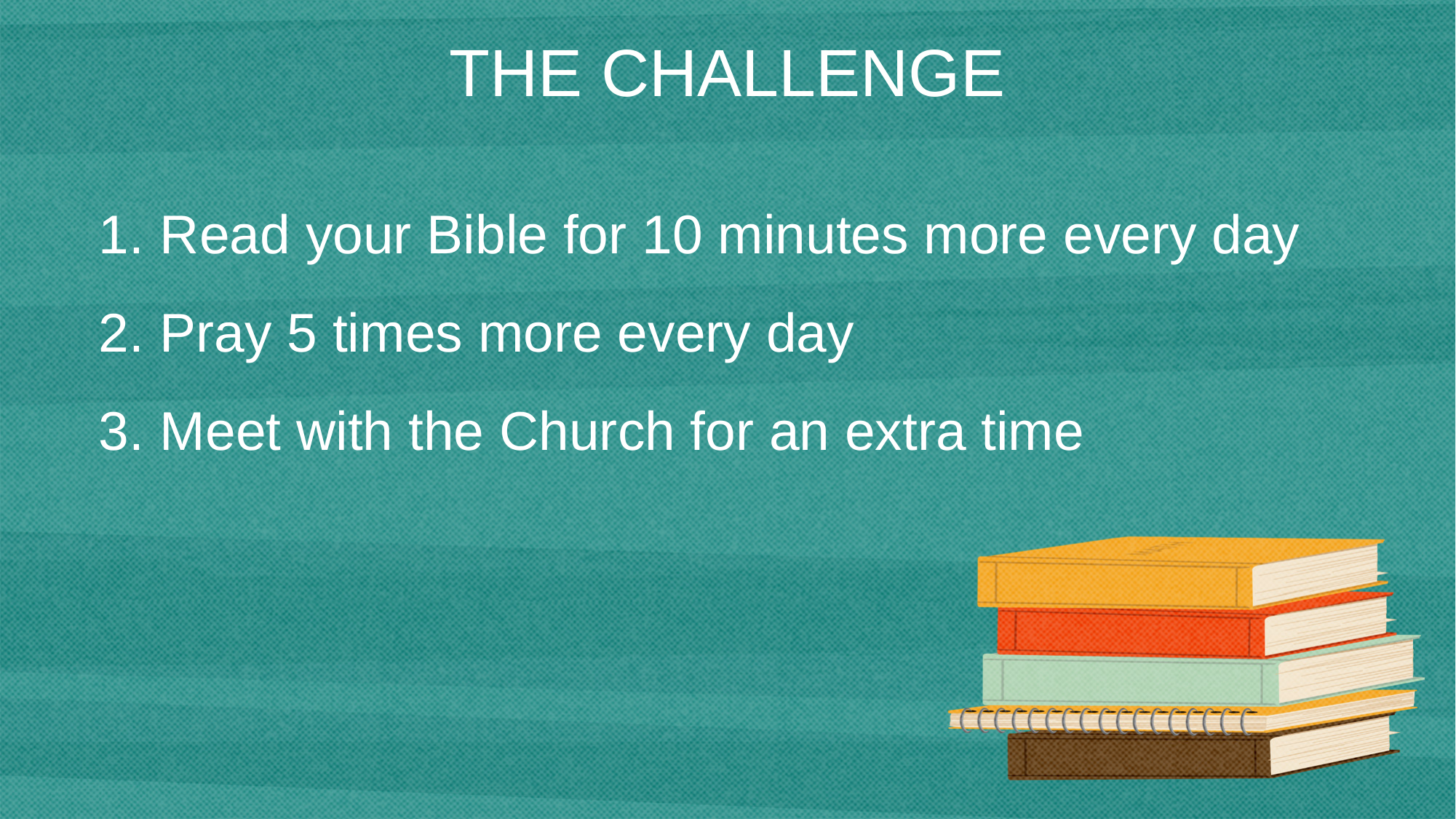

THE CHALLENGE

Read your Bible for 10 minutes more every day
Pray 5 times more every day
Meet with the Church for an extra time